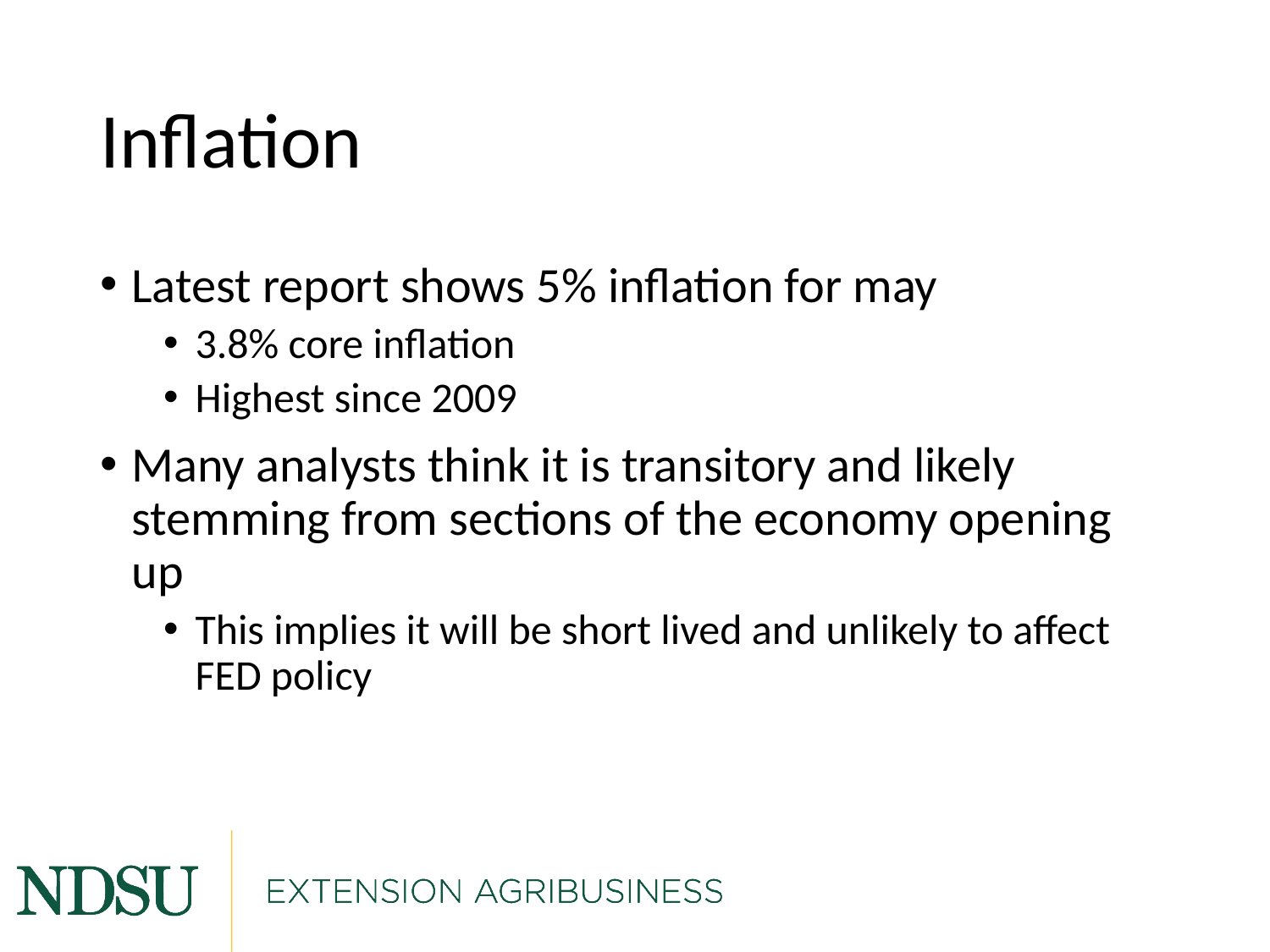

# Inflation
Latest report shows 5% inflation for may
3.8% core inflation
Highest since 2009
Many analysts think it is transitory and likely stemming from sections of the economy opening up
This implies it will be short lived and unlikely to affect FED policy